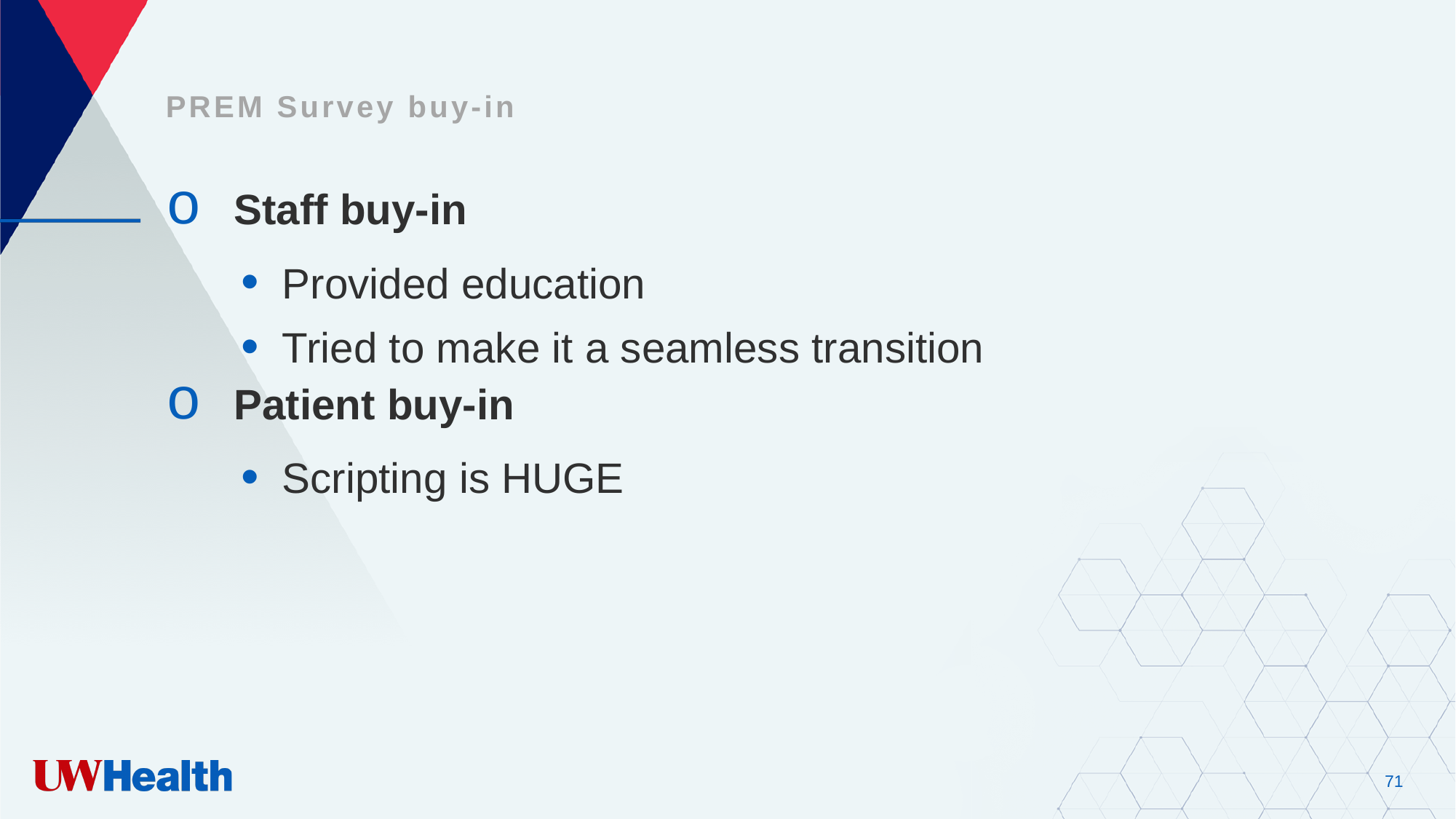

# PREM Survey buy-in
Staff buy-in
Provided education
Tried to make it a seamless transition
Patient buy-in
Scripting is HUGE
71